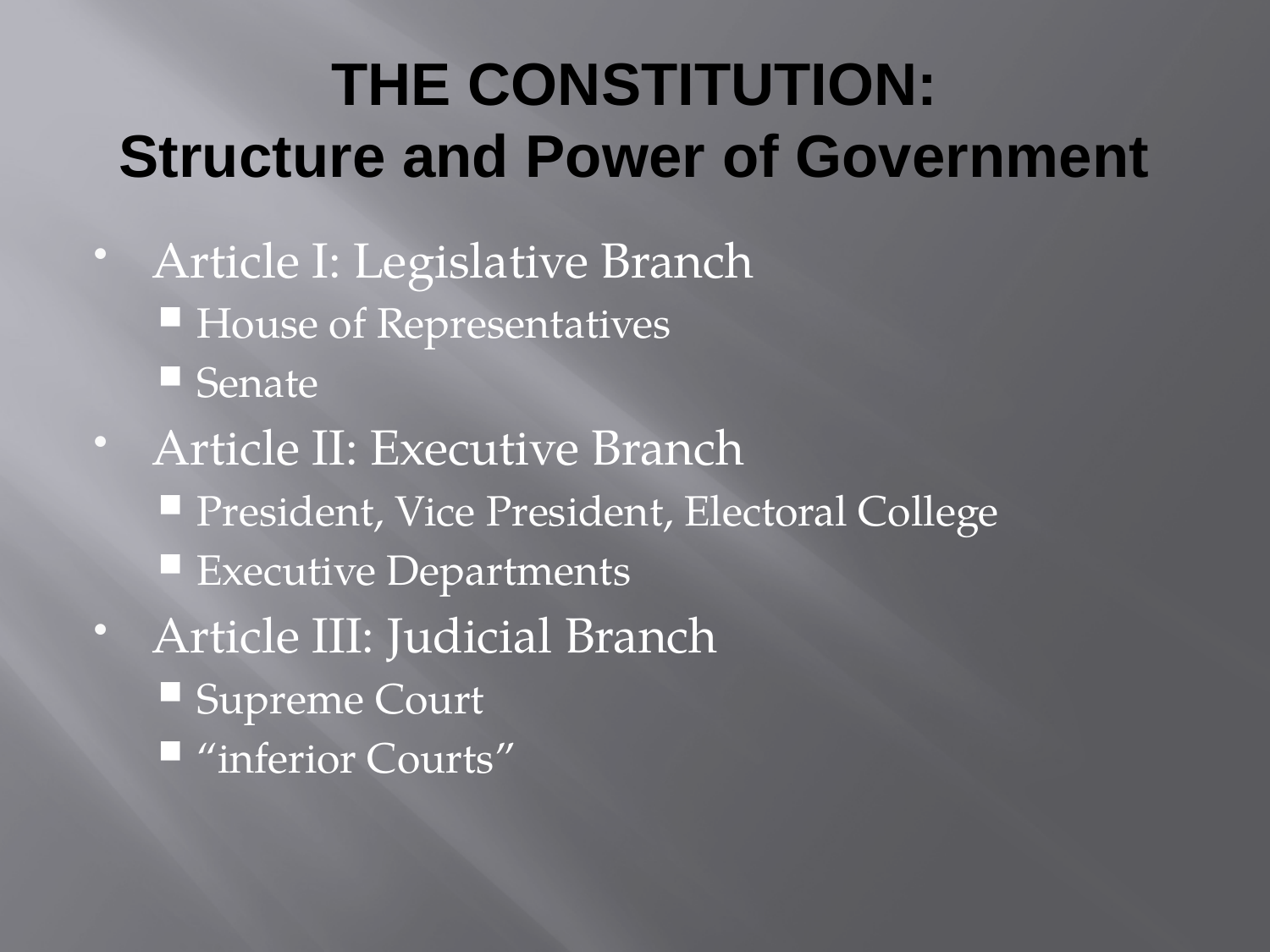

# THE CONSTITUTION: Structure and Power of Government
Article I: Legislative Branch
House of Representatives
Senate
Article II: Executive Branch
President, Vice President, Electoral College
Executive Departments
Article III: Judicial Branch
Supreme Court
“inferior Courts”